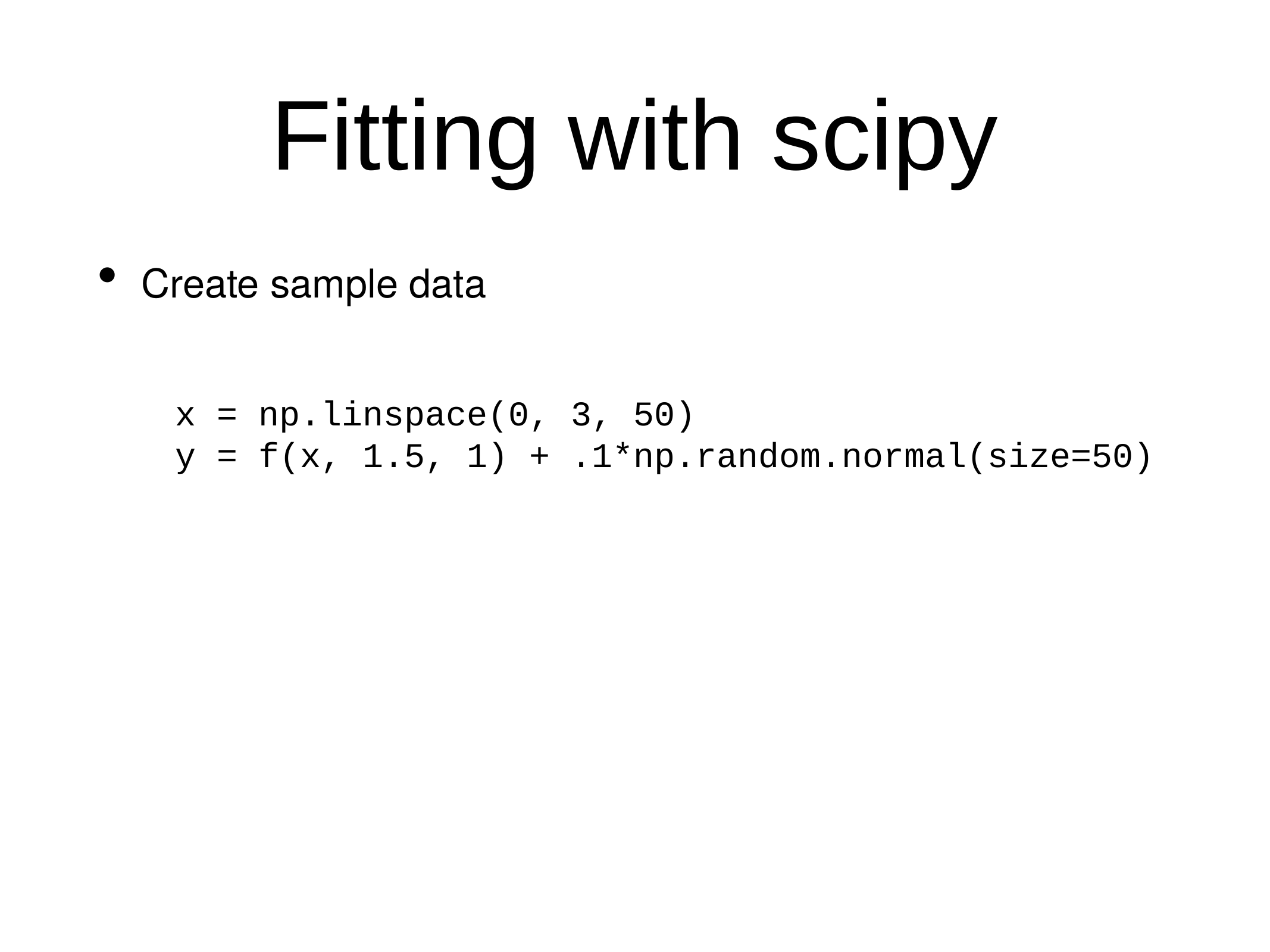

# Fitting with scipy
Create sample data
x = np.linspace(0, 3, 50)
y = f(x, 1.5, 1) + .1*np.random.normal(size=50)